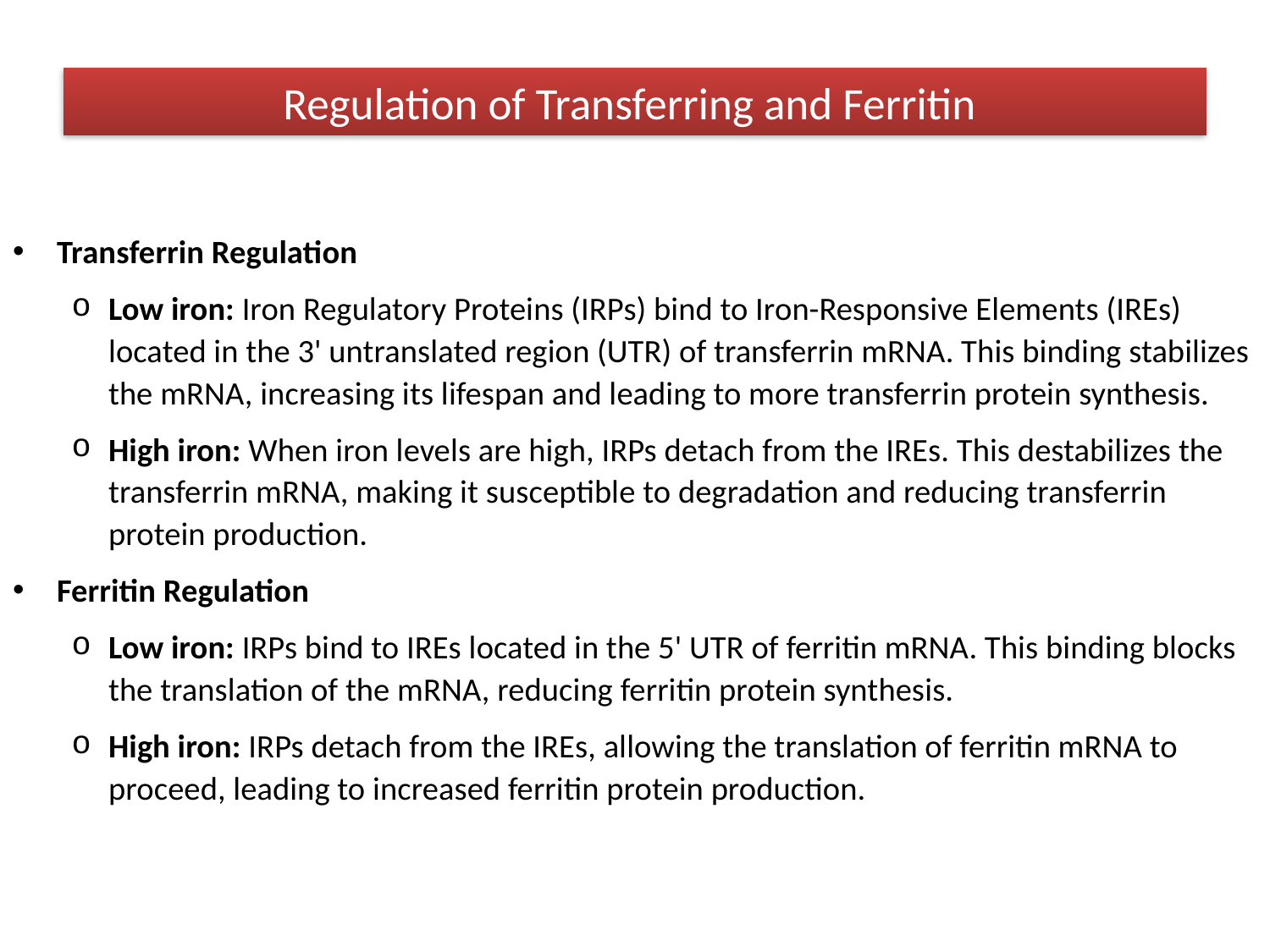

# Regulation of Transferring and Ferritin
Transferrin Regulation
Low iron: Iron Regulatory Proteins (IRPs) bind to Iron-Responsive Elements (IREs) located in the 3' untranslated region (UTR) of transferrin mRNA. This binding stabilizes the mRNA, increasing its lifespan and leading to more transferrin protein synthesis.
High iron: When iron levels are high, IRPs detach from the IREs. This destabilizes the transferrin mRNA, making it susceptible to degradation and reducing transferrin protein production.
Ferritin Regulation
Low iron: IRPs bind to IREs located in the 5' UTR of ferritin mRNA. This binding blocks the translation of the mRNA, reducing ferritin protein synthesis.
High iron: IRPs detach from the IREs, allowing the translation of ferritin mRNA to proceed, leading to increased ferritin protein production.